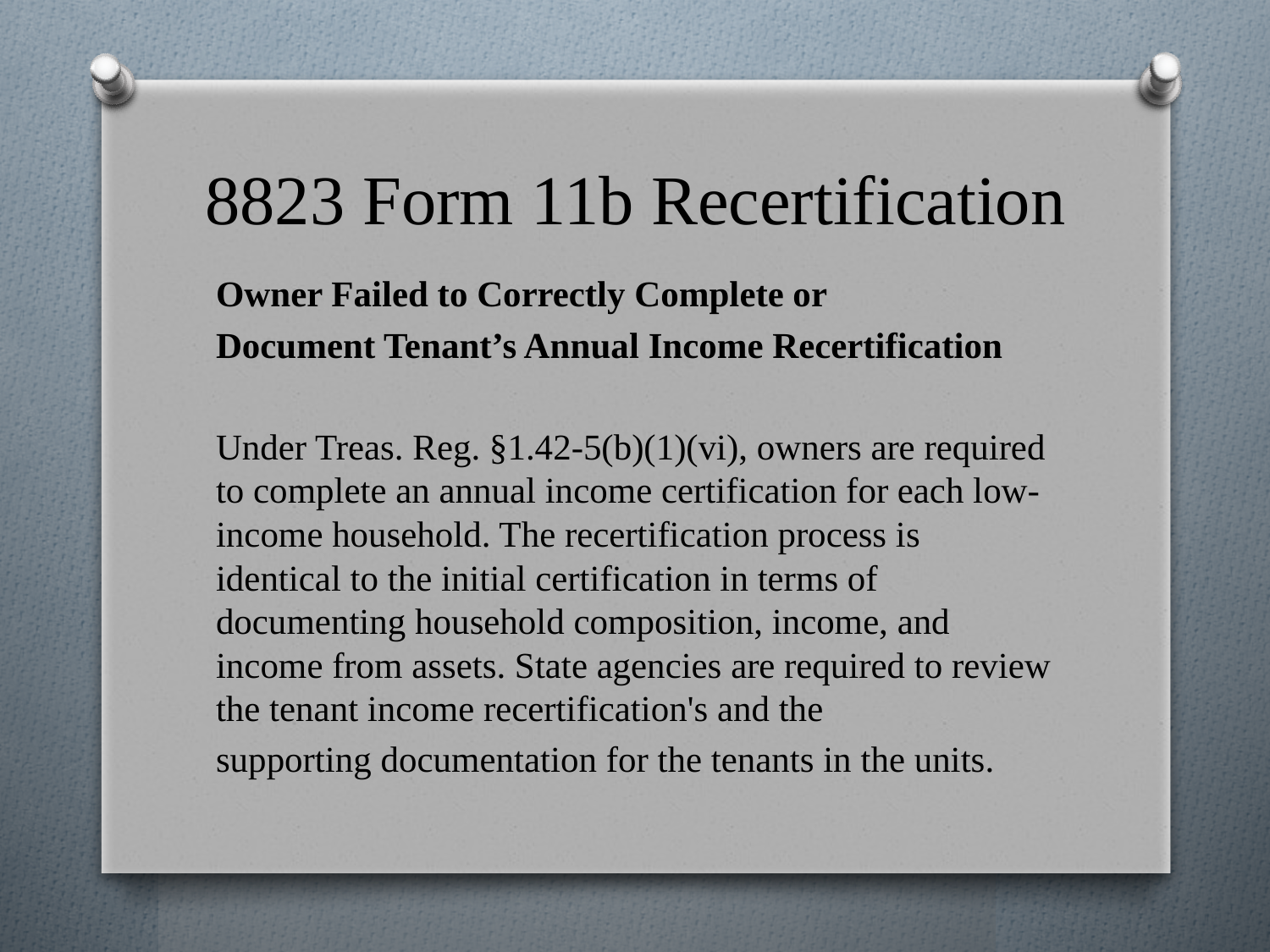

# 8823 Form 11b Recertification
Owner Failed to Correctly Complete or
Document Tenant’s Annual Income Recertification

Under Treas. Reg. §1.42-5(b)(1)(vi), owners are required to complete an annual income certification for each low-income household. The recertification process is identical to the initial certification in terms of documenting household composition, income, and income from assets. State agencies are required to review the tenant income recertification's and the
supporting documentation for the tenants in the units.